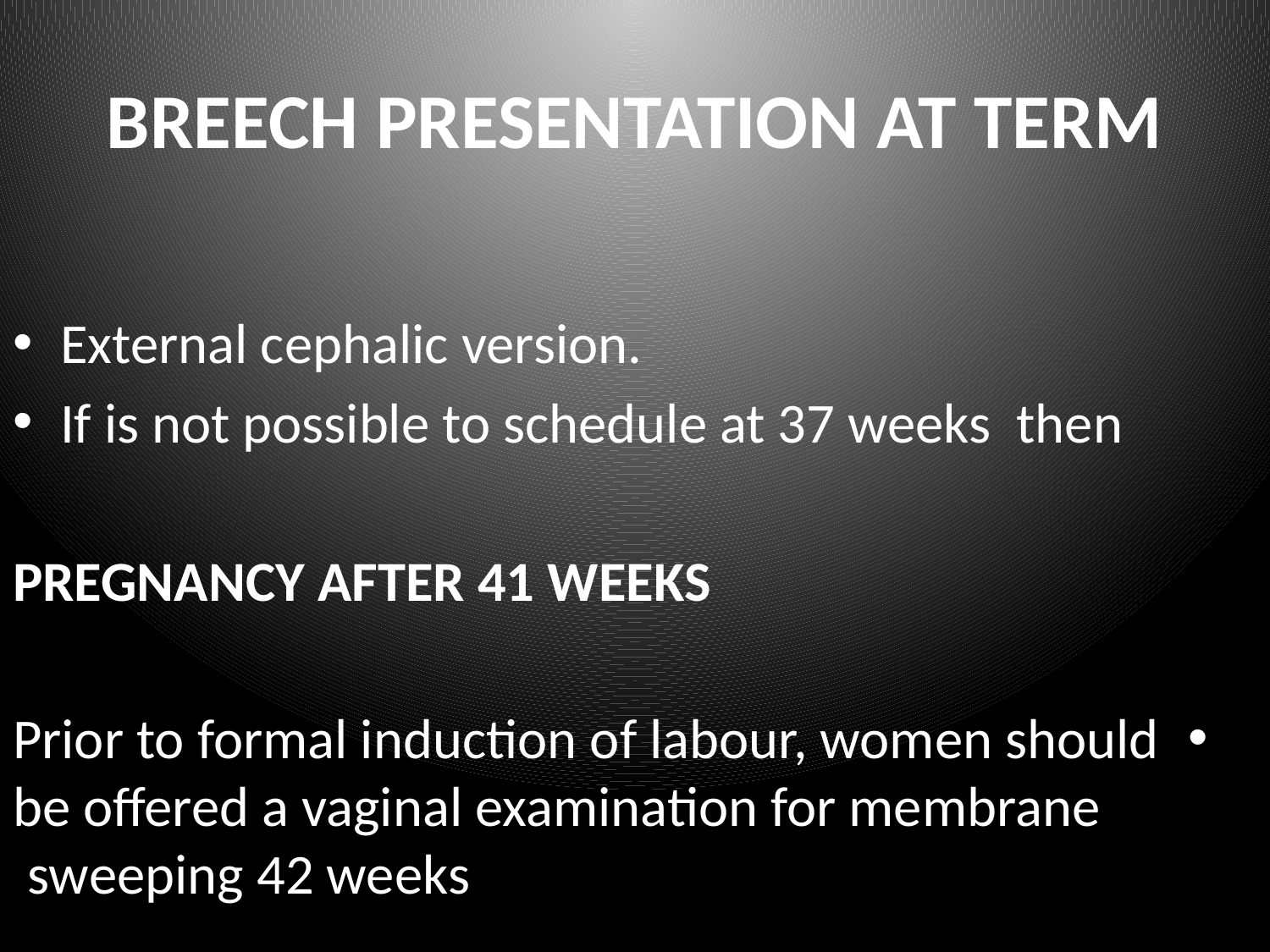

# BREECH PRESENTATION AT TERM

External cephalic version.
If is not possible to schedule at 37 weeks  then

PREGNANCY AFTER 41 WEEKS

Prior to formal induction of labour, women should be offered a vaginal examination for membrane sweeping 42 weeks